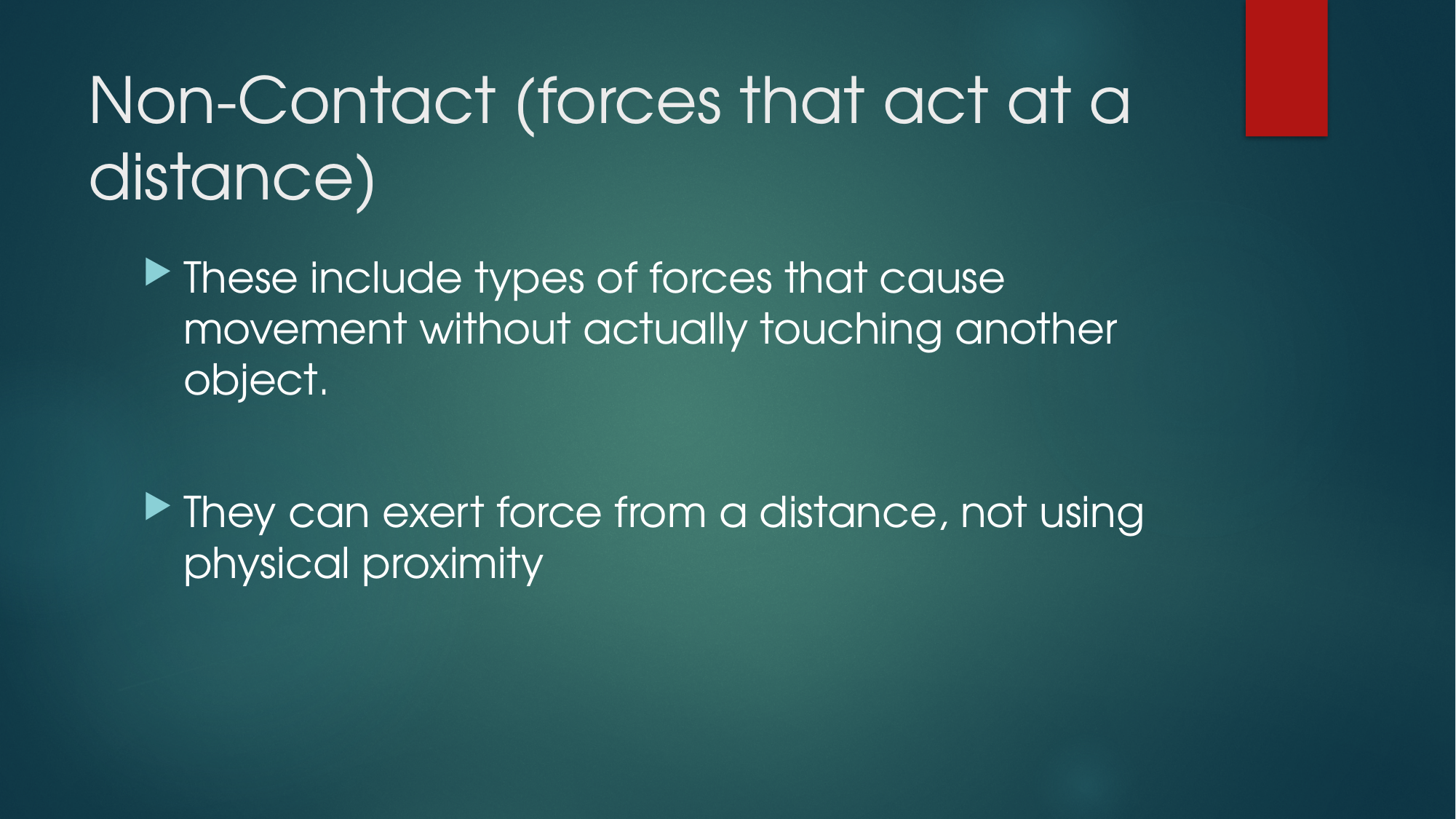

# Non-Contact (forces that act at a distance)
These include types of forces that cause movement without actually touching another object.

They can exert force from a distance, not using physical proximity